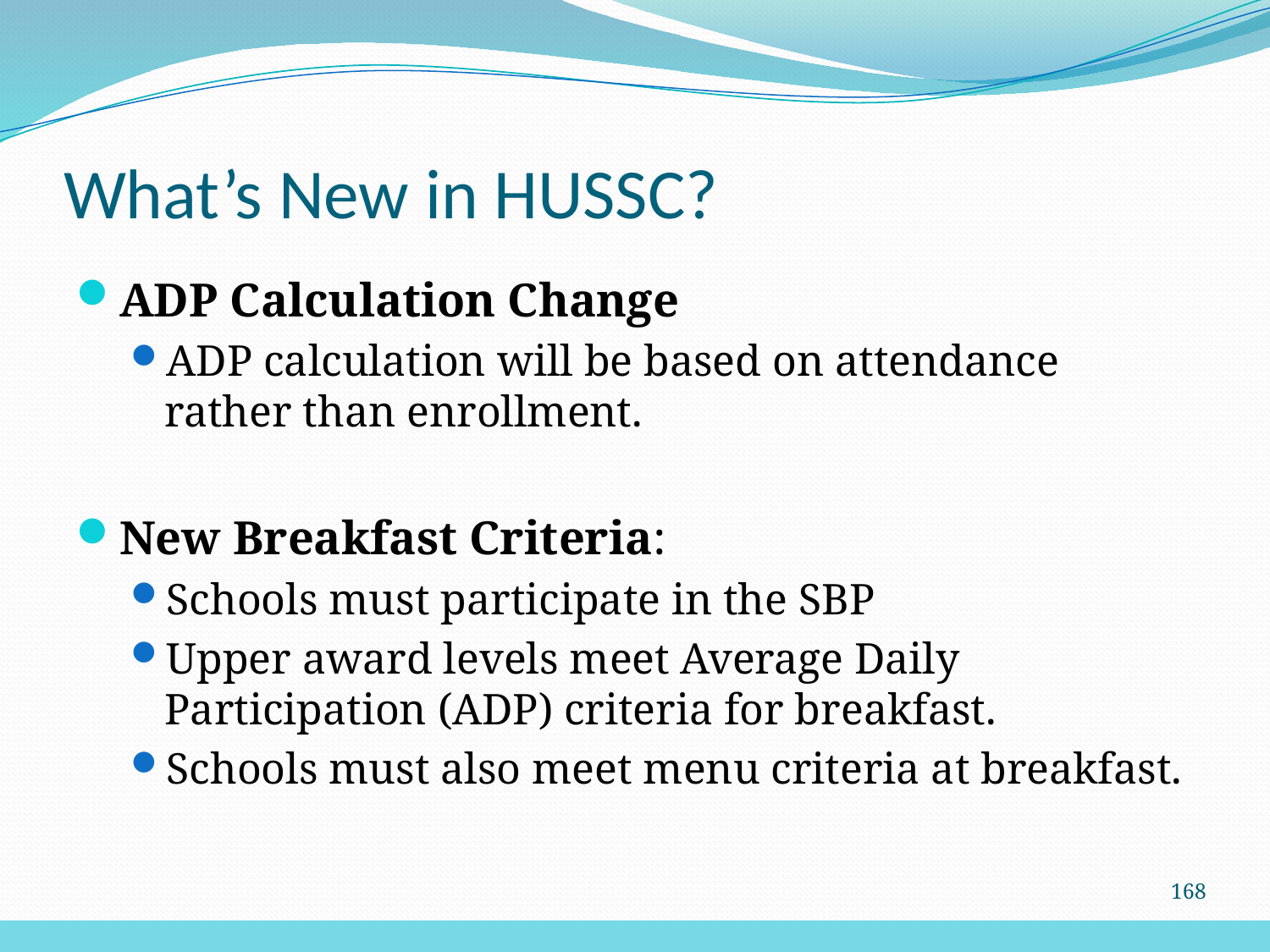

# What’s New in HUSSC?
ADP Calculation Change
ADP calculation will be based on attendance rather than enrollment.

New Breakfast Criteria:
Schools must participate in the SBP
Upper award levels meet Average Daily Participation (ADP) criteria for breakfast.
Schools must also meet menu criteria at breakfast.
168